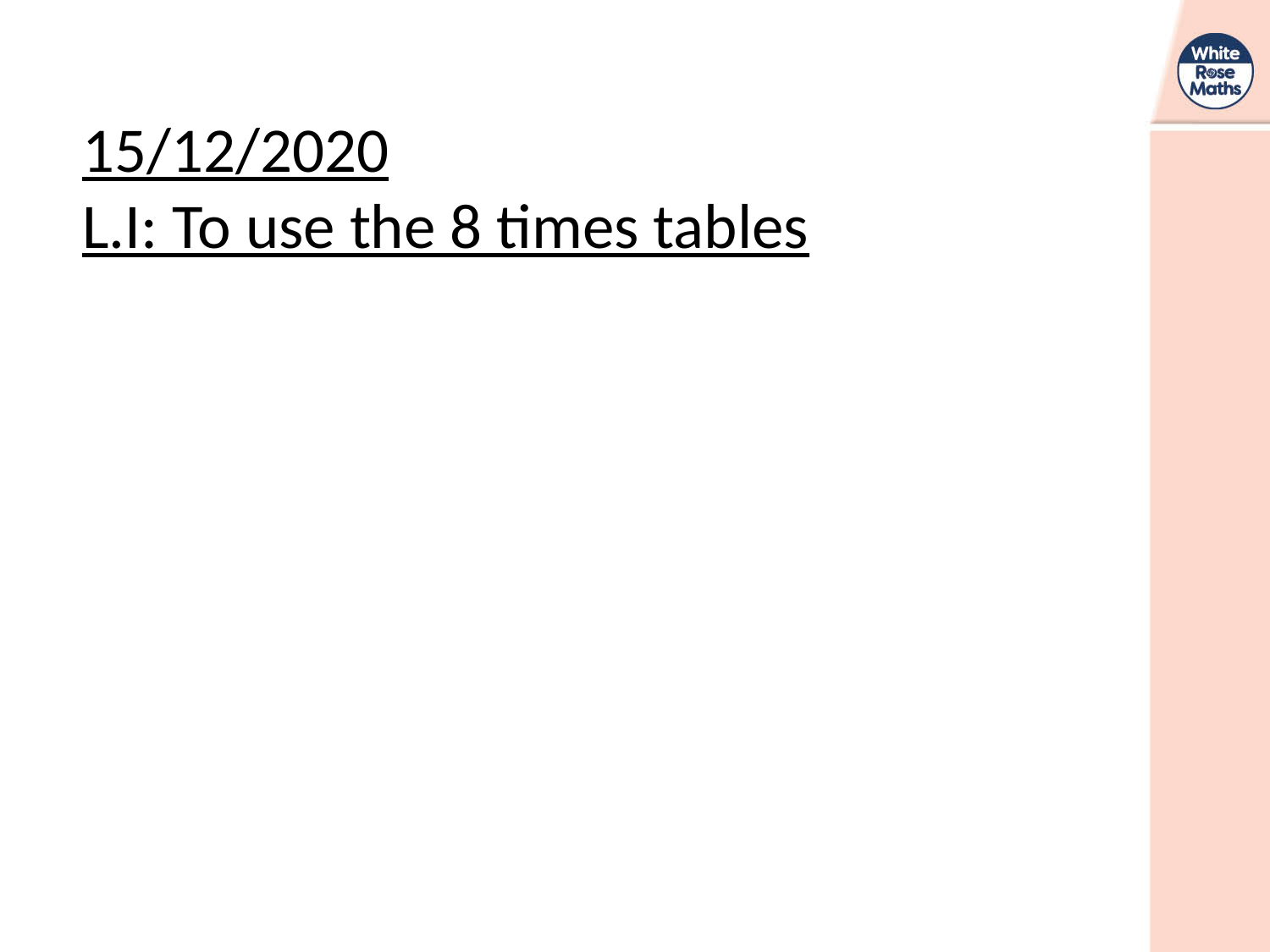

15/12/2020
L.I: To use the 8 times tables